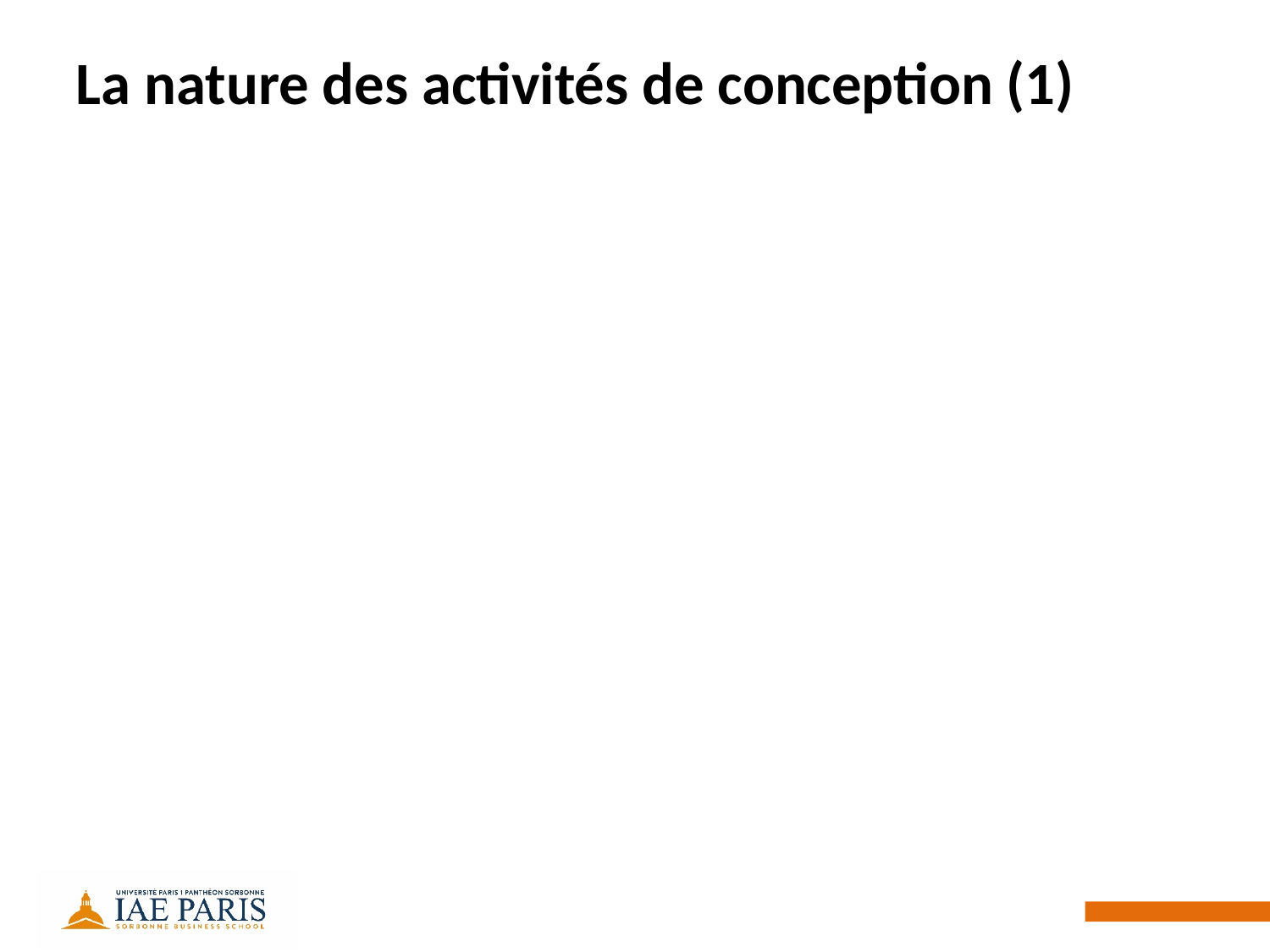

# La nature des activités de conception (1)
Des activités de résolution de problèmes
Au niveau individuel
Formalisation du problème: processus de collecte d’informations sur la structure du problème
Exploration et collecte de solutions, processus incrémental
Évaluation des solutions
Au niveau collectif:
Discipliner la résolution
processus séquentiel ou itératif?